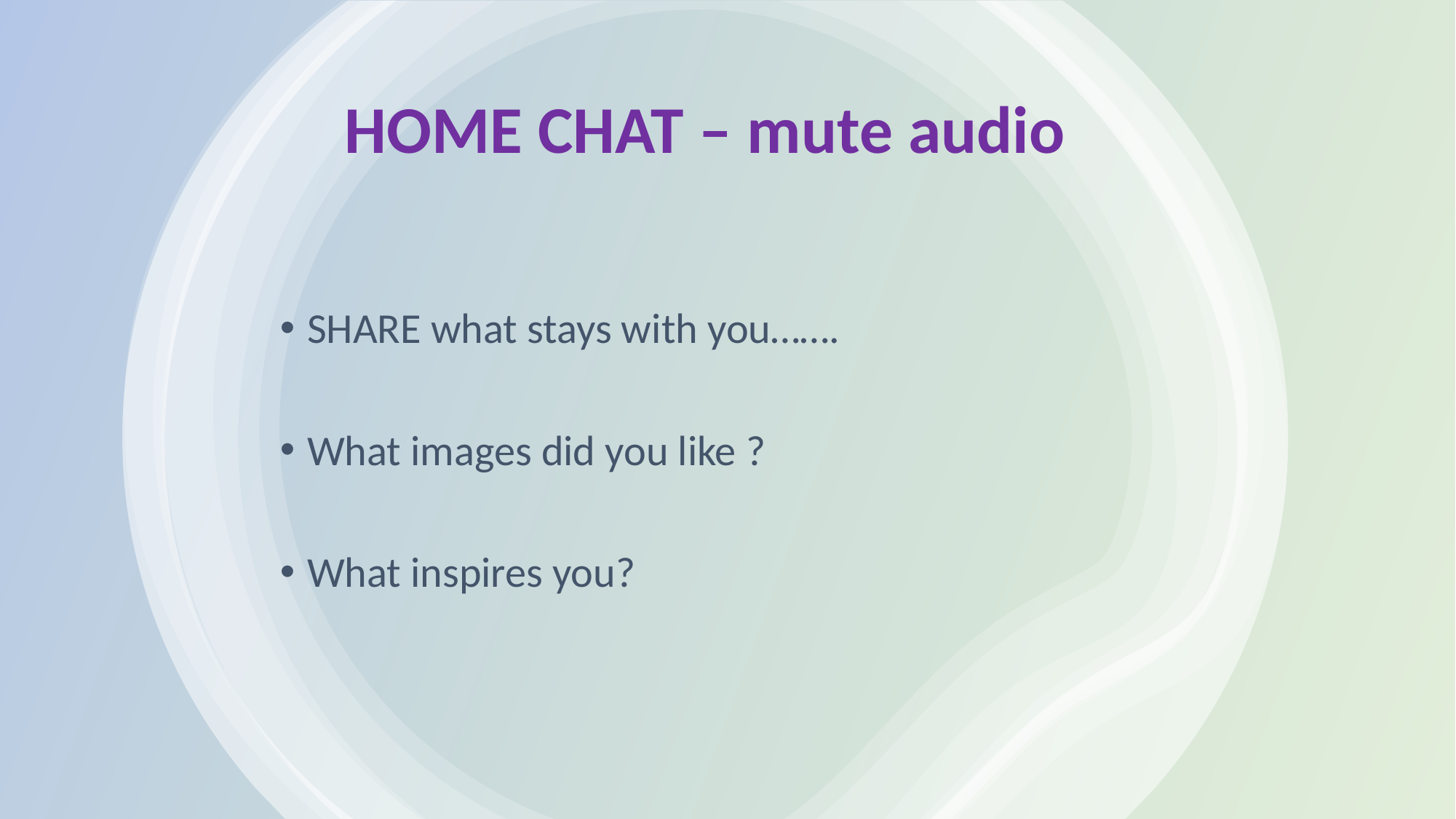

# HOME CHAT – mute audio

SHARE what stays with you…….

What images did you like ?

What inspires you?